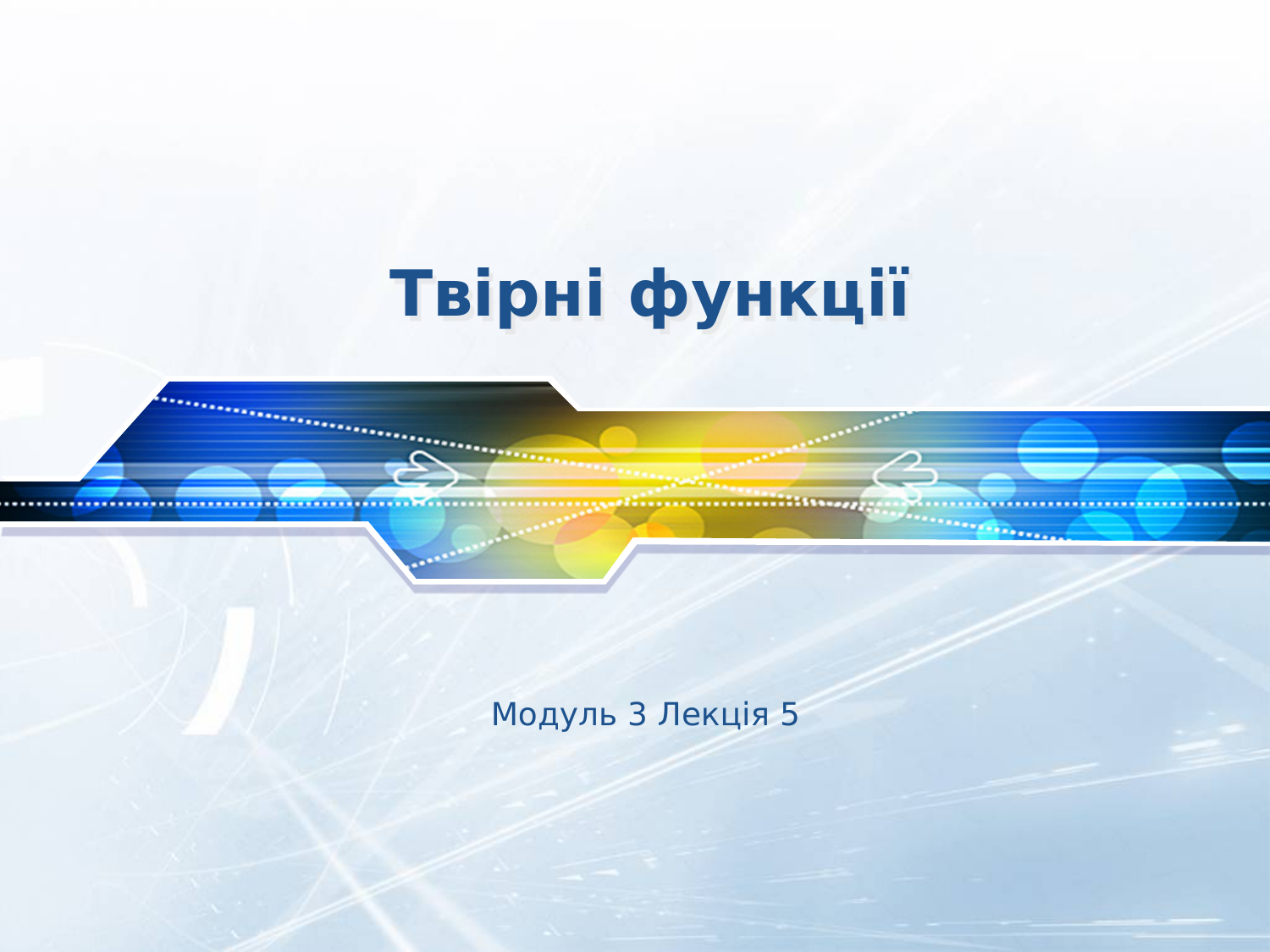

# Твірні функції
Модуль 3 Лекція 5